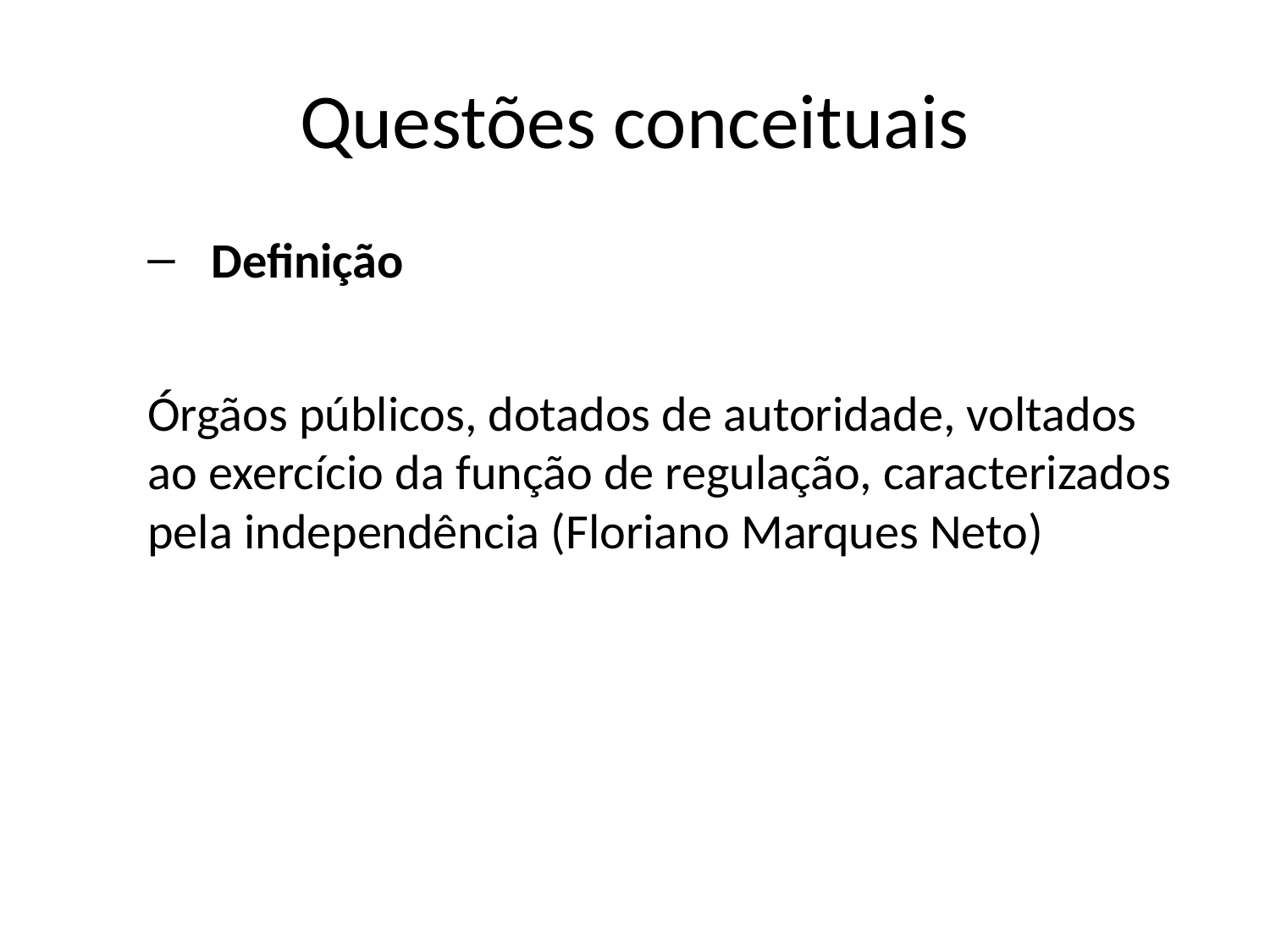

# Questões conceituais
Definição

Órgãos públicos, dotados de autoridade, voltados ao exercício da função de regulação, caracterizados pela independência (Floriano Marques Neto)